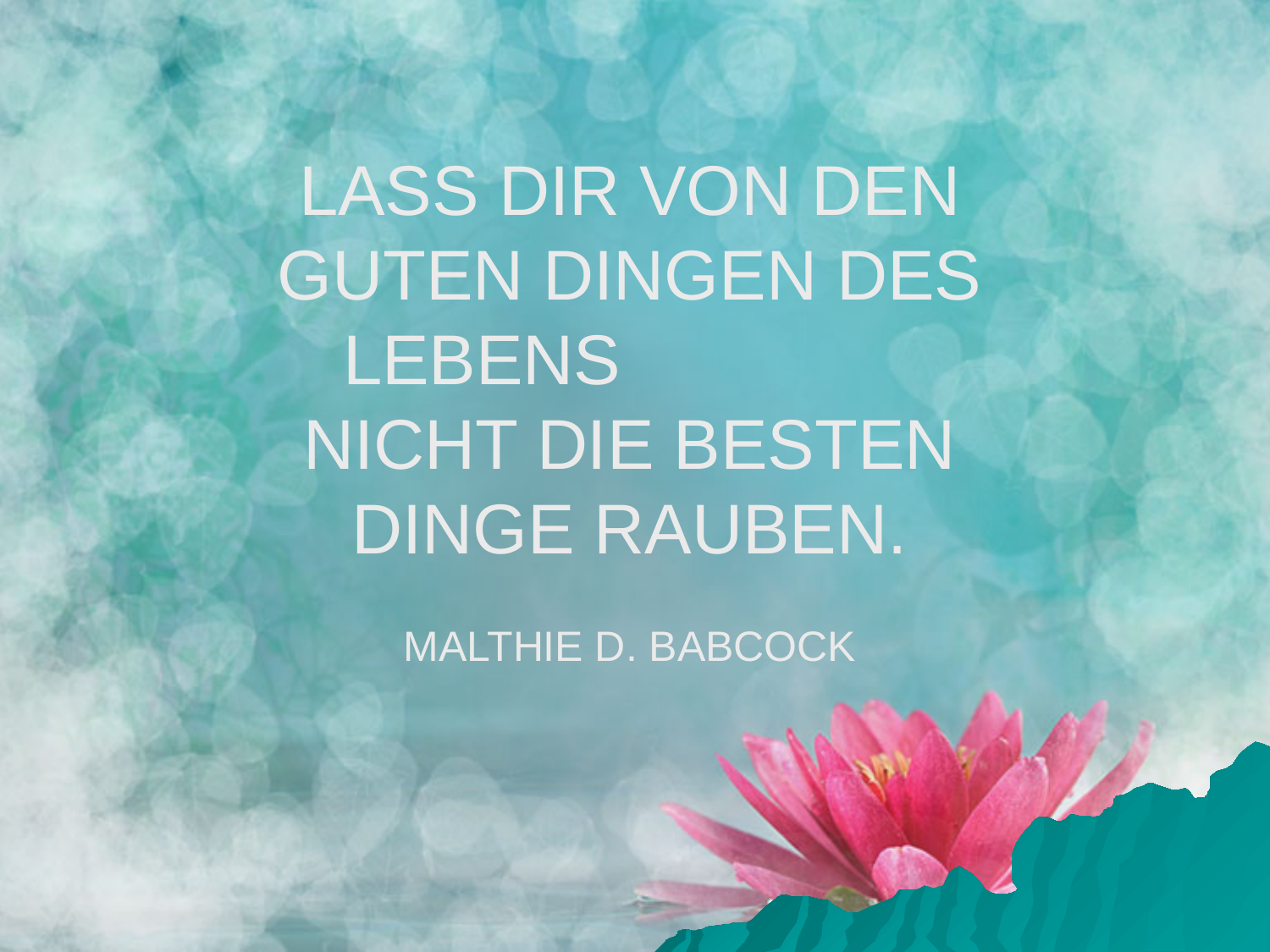

LASS DIR VON DEN GUTEN DINGEN DES LEBENS                NICHT DIE BESTEN DINGE RAUBEN.
MALTHIE D. BABCOCK